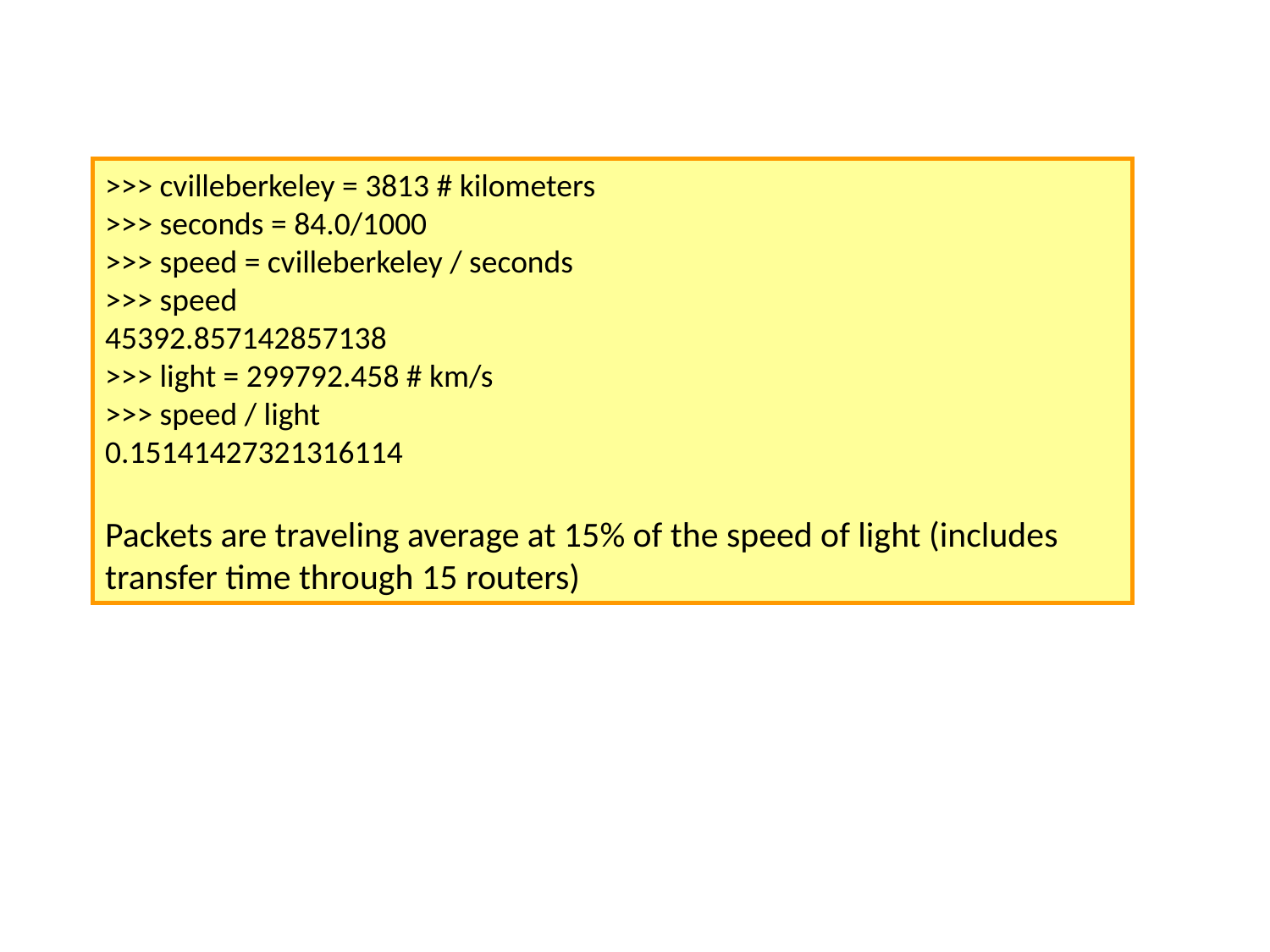

>>> cvilleberkeley = 3813 # kilometers
>>> seconds = 84.0/1000
>>> speed = cvilleberkeley / seconds
>>> speed
45392.857142857138
>>> light = 299792.458 # km/s
>>> speed / light
0.15141427321316114

Packets are traveling average at 15% of the speed of light (includes transfer time through 15 routers)